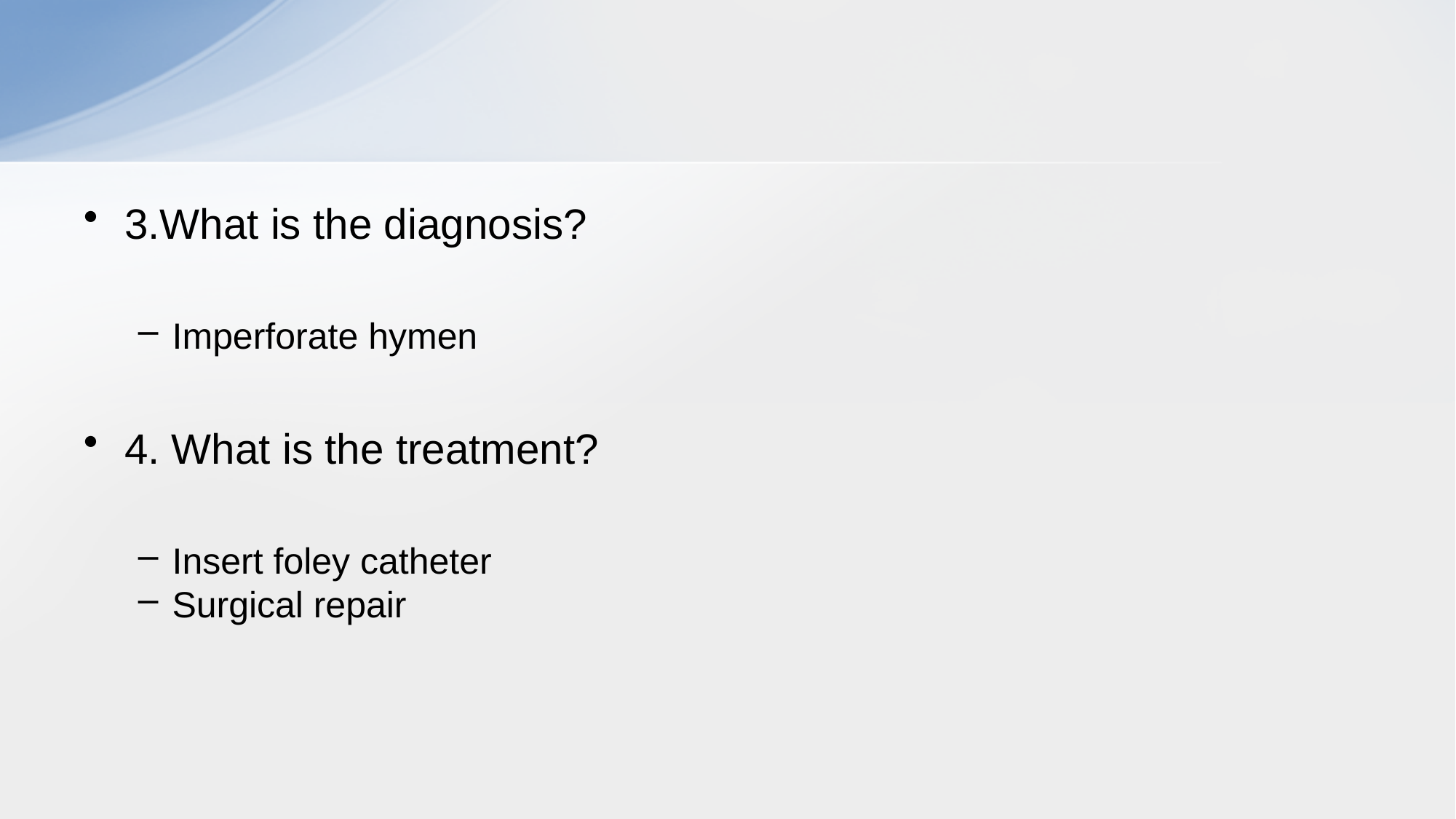

#
3.What is the diagnosis?

Imperforate hymen

4. What is the treatment?

Insert foley catheter
Surgical repair